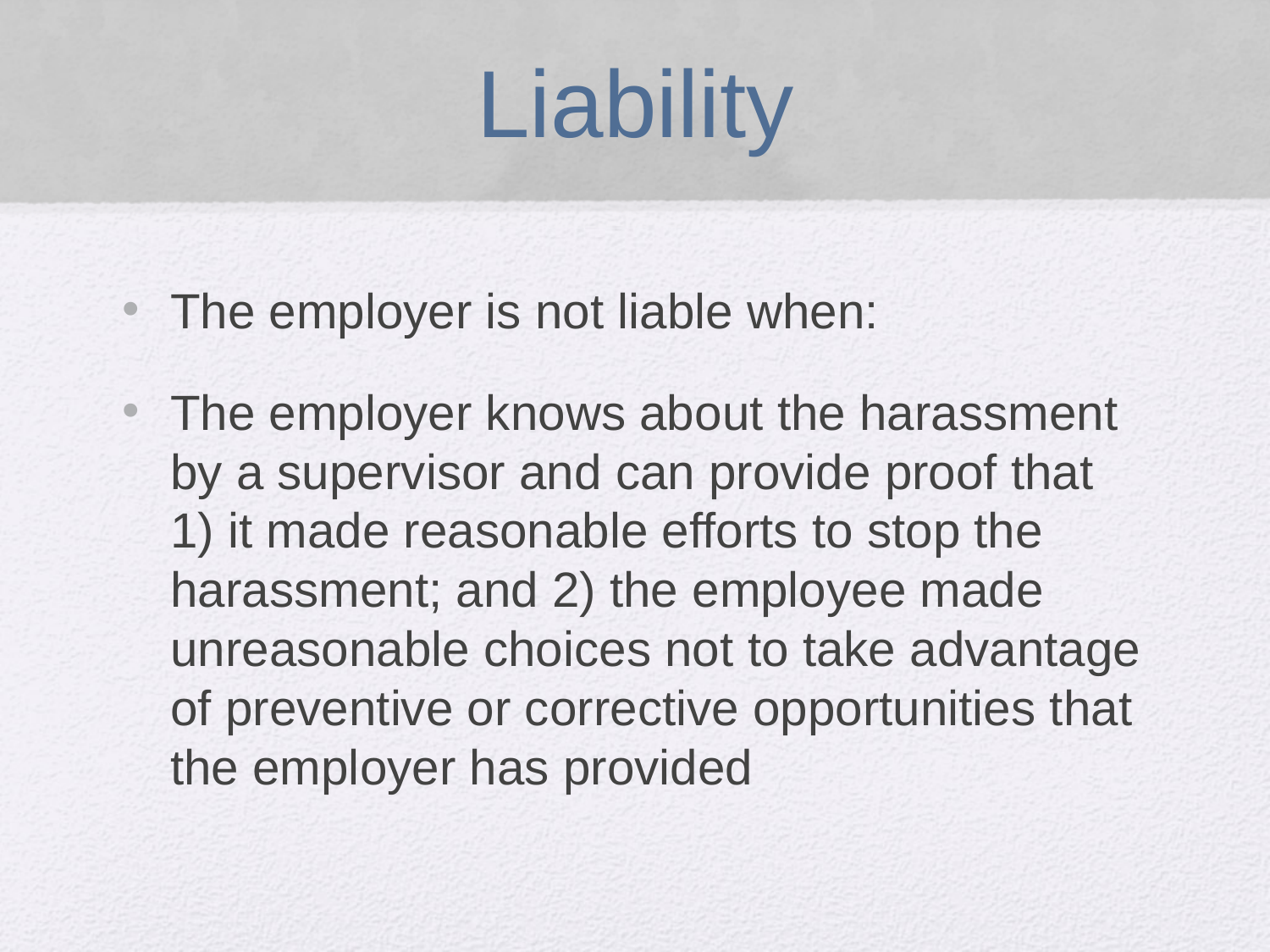

# Liability
The employer is not liable when:
The employer knows about the harassment by a supervisor and can provide proof that 1) it made reasonable efforts to stop the harassment; and 2) the employee made unreasonable choices not to take advantage of preventive or corrective opportunities that the employer has provided